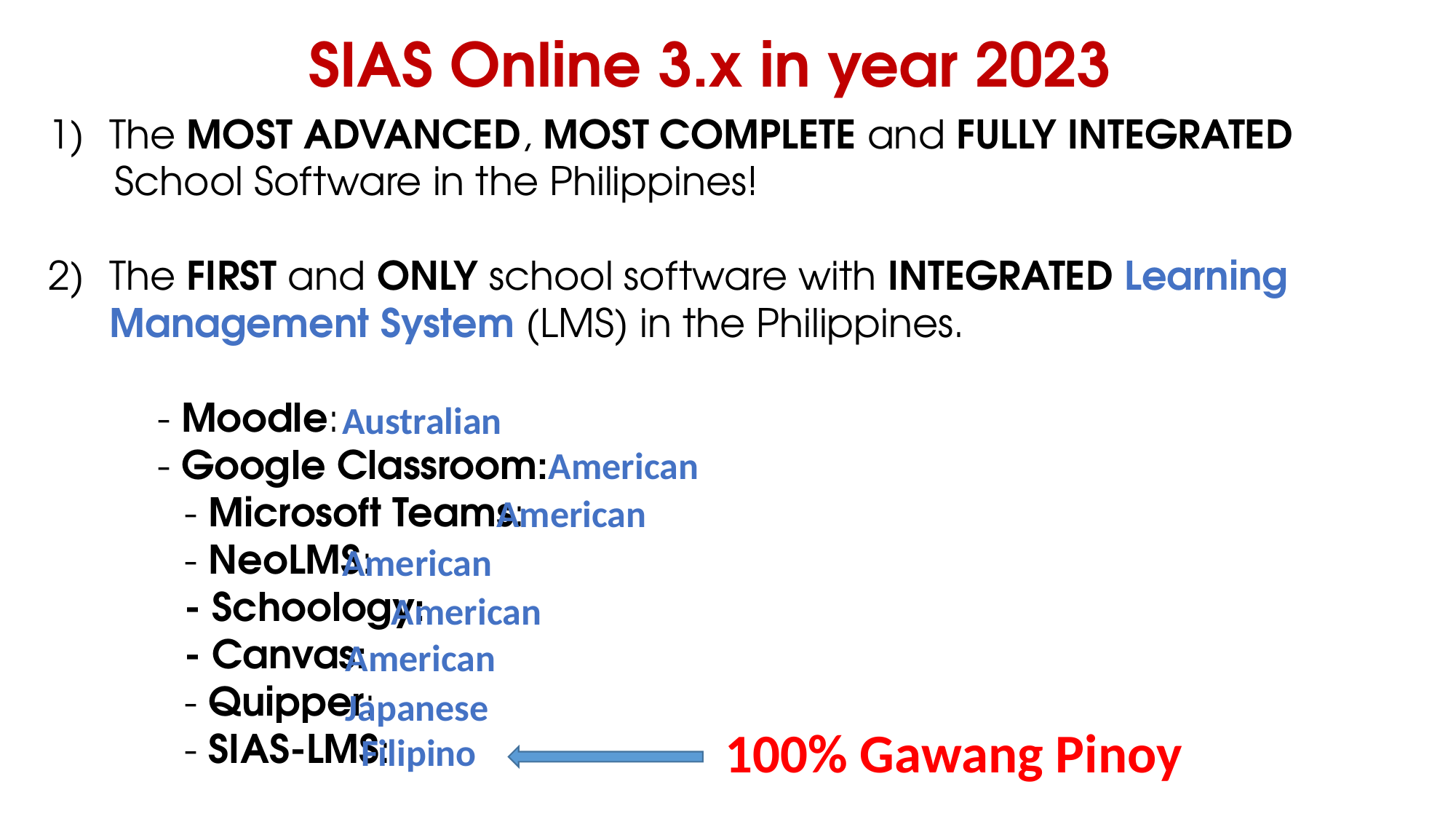

SIAS Online 3.x in year 2023
The MOST ADVANCED, MOST COMPLETE and FULLY INTEGRATED
      School Software in the Philippines!

The FIRST and ONLY school software with INTEGRATED Learning Management System (LMS) in the Philippines.

	- Moodle:
	- Google Classroom:
 	- Microsoft Teams:
	- NeoLMS:
	- Schoology:
	- Canvas:
	- Quipper:
	- SIAS-LMS:
Australian
American
American
American
American
American
Japanese
100% Gawang Pinoy
Filipino